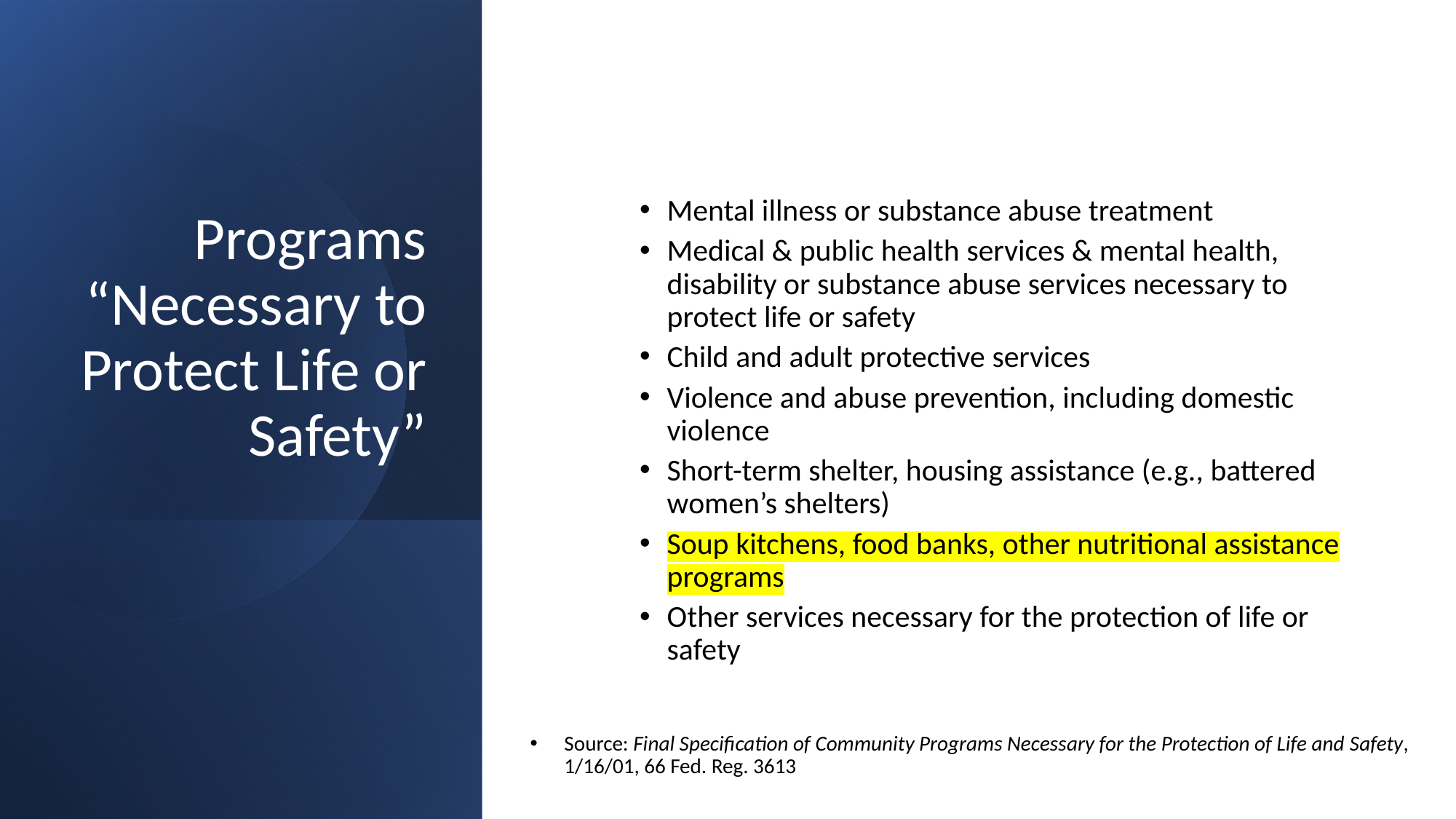

Programs “Necessary to Protect Life or Safety”

Mental illness or substance abuse treatment
Medical & public health services & mental health, disability or substance abuse services necessary to protect life or safety
Child and adult protective services
Violence and abuse prevention, including domestic violence
Short-term shelter, housing assistance (e.g., battered women’s shelters)
Soup kitchens, food banks, other nutritional assistance programs
Other services necessary for the protection of life or safety

Source: Final Specification of Community Programs Necessary for the Protection of Life and Safety, 1/16/01, 66 Fed. Reg. 3613